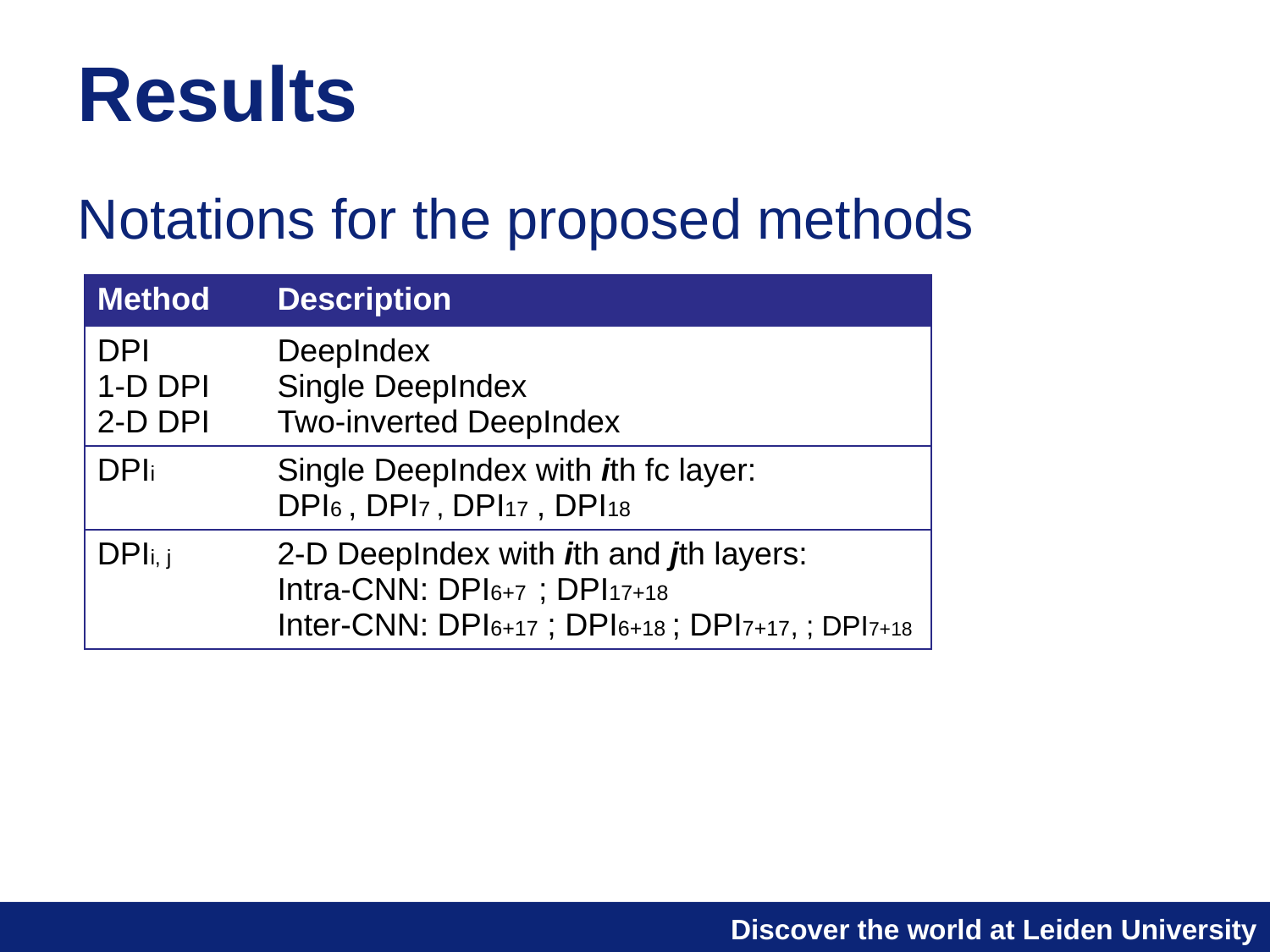

# Results
Notations for the proposed methods

| Method | Description |
| --- | --- |
| DPI 1-D DPI 2-D DPI | DeepIndex Single DeepIndex Two-inverted DeepIndex |
| DPIi | Single DeepIndex with ith fc layer: DPI6 , DPI7 , DPI17 , DPI18 |
| DPIi, j | 2-D DeepIndex with ith and jth layers: Intra-CNN: DPI6+7 ; DPI17+18 Inter-CNN: DPI6+17 ; DPI6+18 ; DPI7+17, ; DPI7+18 |